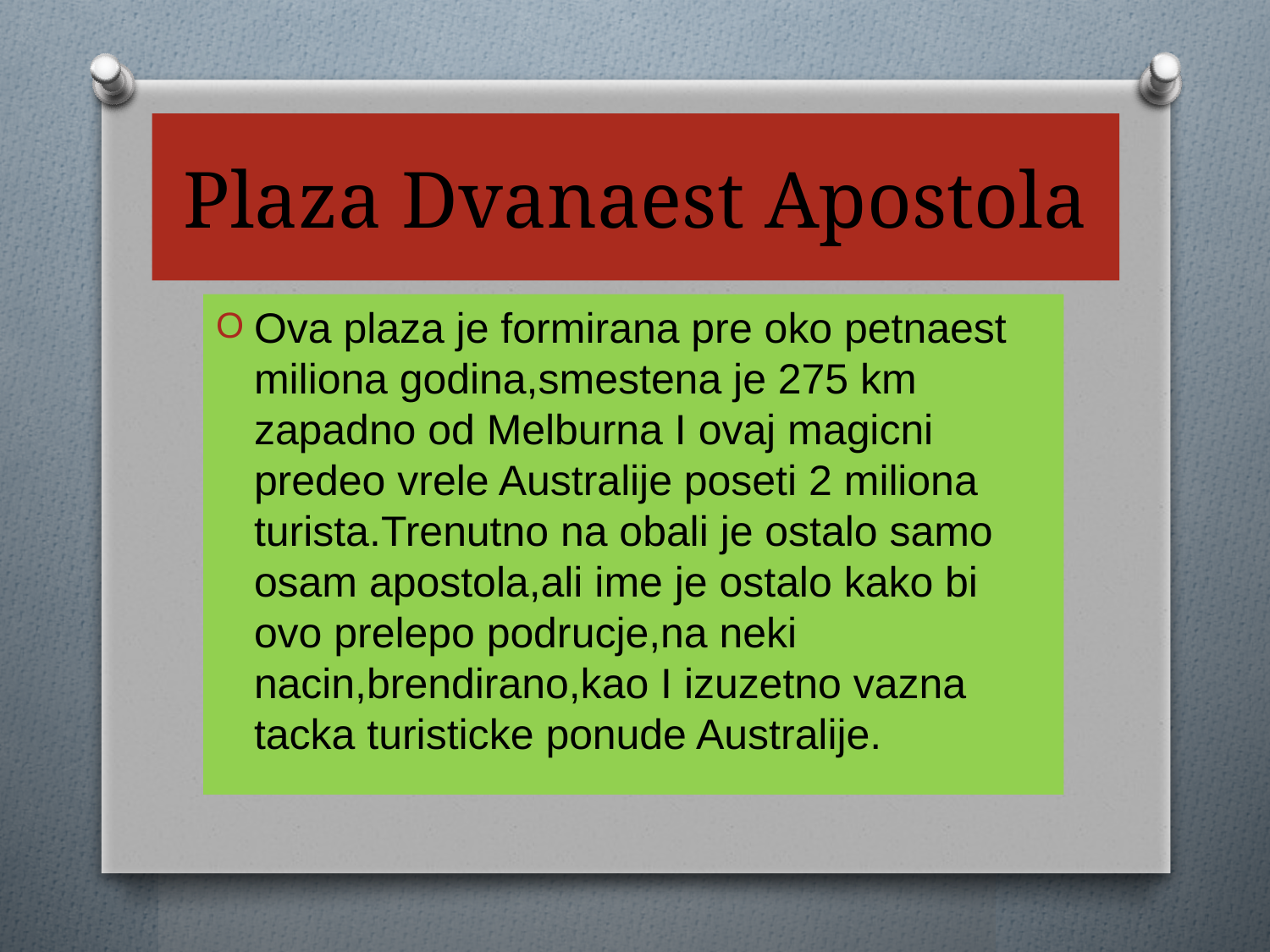

# Plaza Dvanaest Apostola
Ova plaza je formirana pre oko petnaest miliona godina,smestena je 275 km zapadno od Melburna I ovaj magicni predeo vrele Australije poseti 2 miliona turista.Trenutno na obali je ostalo samo osam apostola,ali ime je ostalo kako bi ovo prelepo podrucje,na neki nacin,brendirano,kao I izuzetno vazna tacka turisticke ponude Australije.